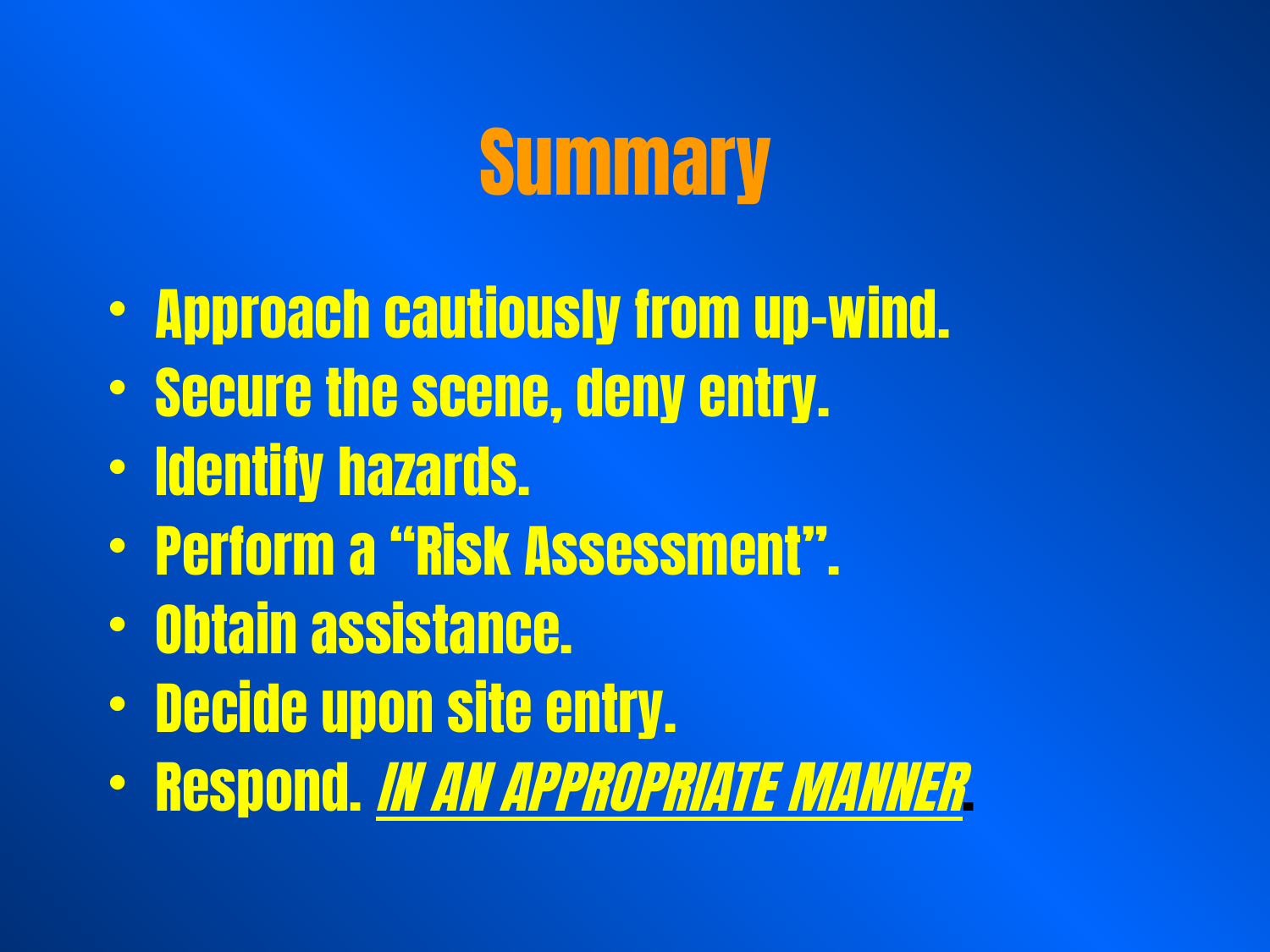

# Summary
Approach cautiously from up-wind.
Secure the scene, deny entry.
Identify hazards.
Perform a “Risk Assessment”.
Obtain assistance.
Decide upon site entry.
Respond. IN AN APPROPRIATE MANNER.